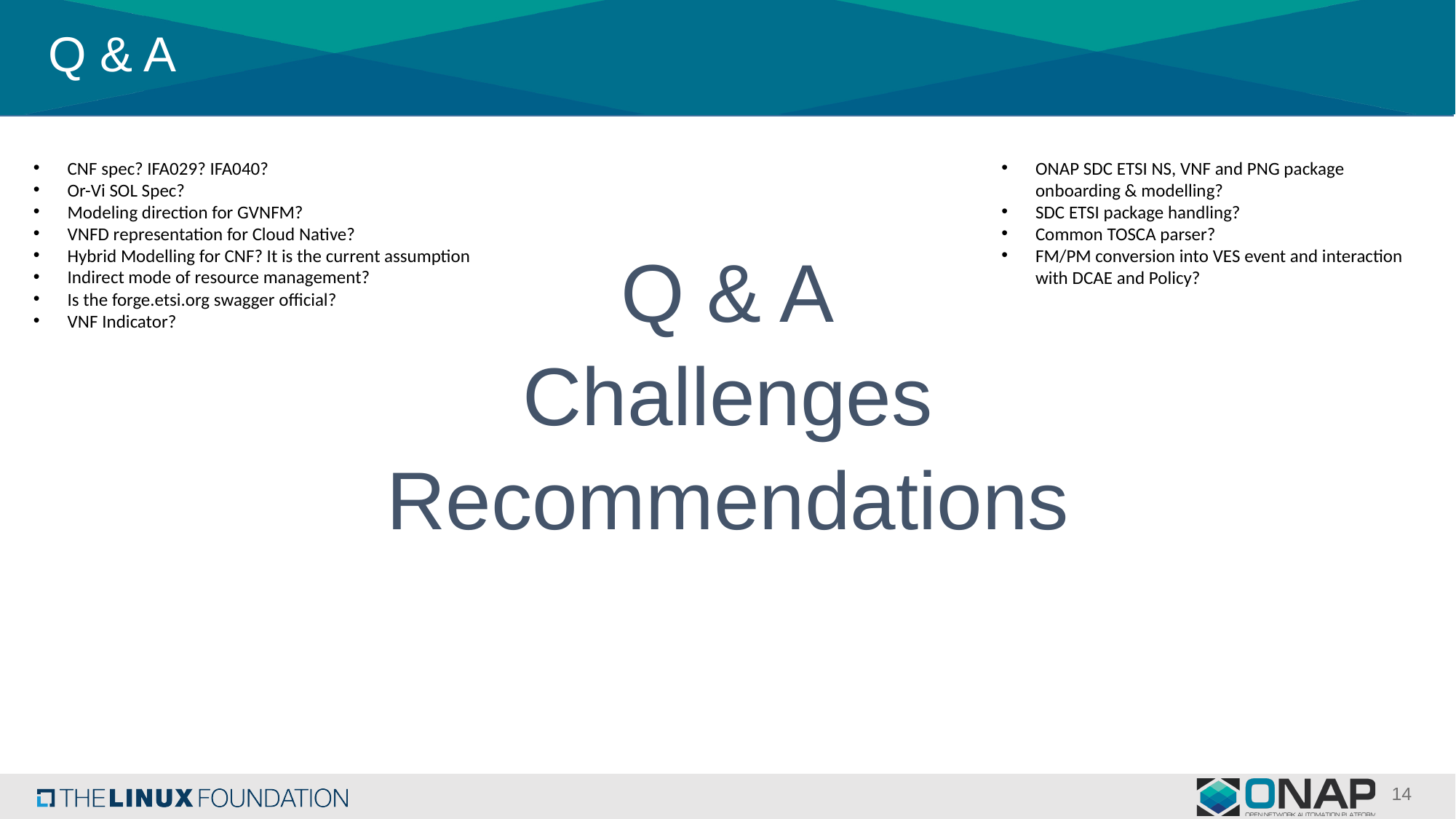

# Q & A
CNF spec? IFA029? IFA040?
Or-Vi SOL Spec?
Modeling direction for GVNFM?
VNFD representation for Cloud Native?
Hybrid Modelling for CNF? It is the current assumption
Indirect mode of resource management?
Is the forge.etsi.org swagger official?
VNF Indicator?

ONAP SDC ETSI NS, VNF and PNG package onboarding & modelling?
SDC ETSI package handling?
Common TOSCA parser?
FM/PM conversion into VES event and interaction with DCAE and Policy?

Q & A
Challenges
Recommendations
14